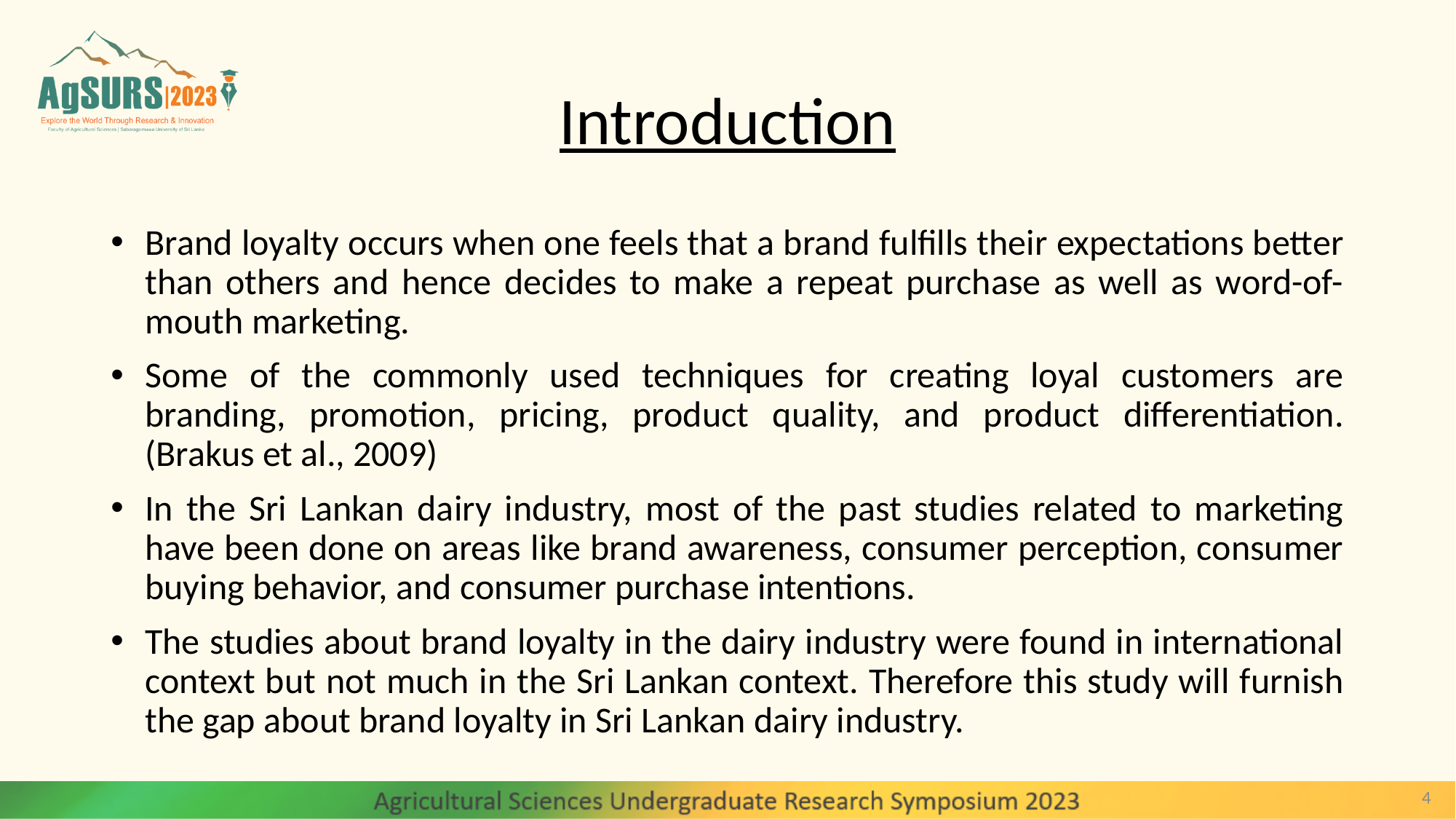

# Introduction
Brand loyalty occurs when one feels that a brand fulfills their expectations better than others and hence decides to make a repeat purchase as well as word-of-mouth marketing.
Some of the commonly used techniques for creating loyal customers are branding, promotion, pricing, product quality, and product differentiation. (Brakus et al., 2009)
In the Sri Lankan dairy industry, most of the past studies related to marketing have been done on areas like brand awareness, consumer perception, consumer buying behavior, and consumer purchase intentions.
The studies about brand loyalty in the dairy industry were found in international context but not much in the Sri Lankan context. Therefore this study will furnish the gap about brand loyalty in Sri Lankan dairy industry.

4